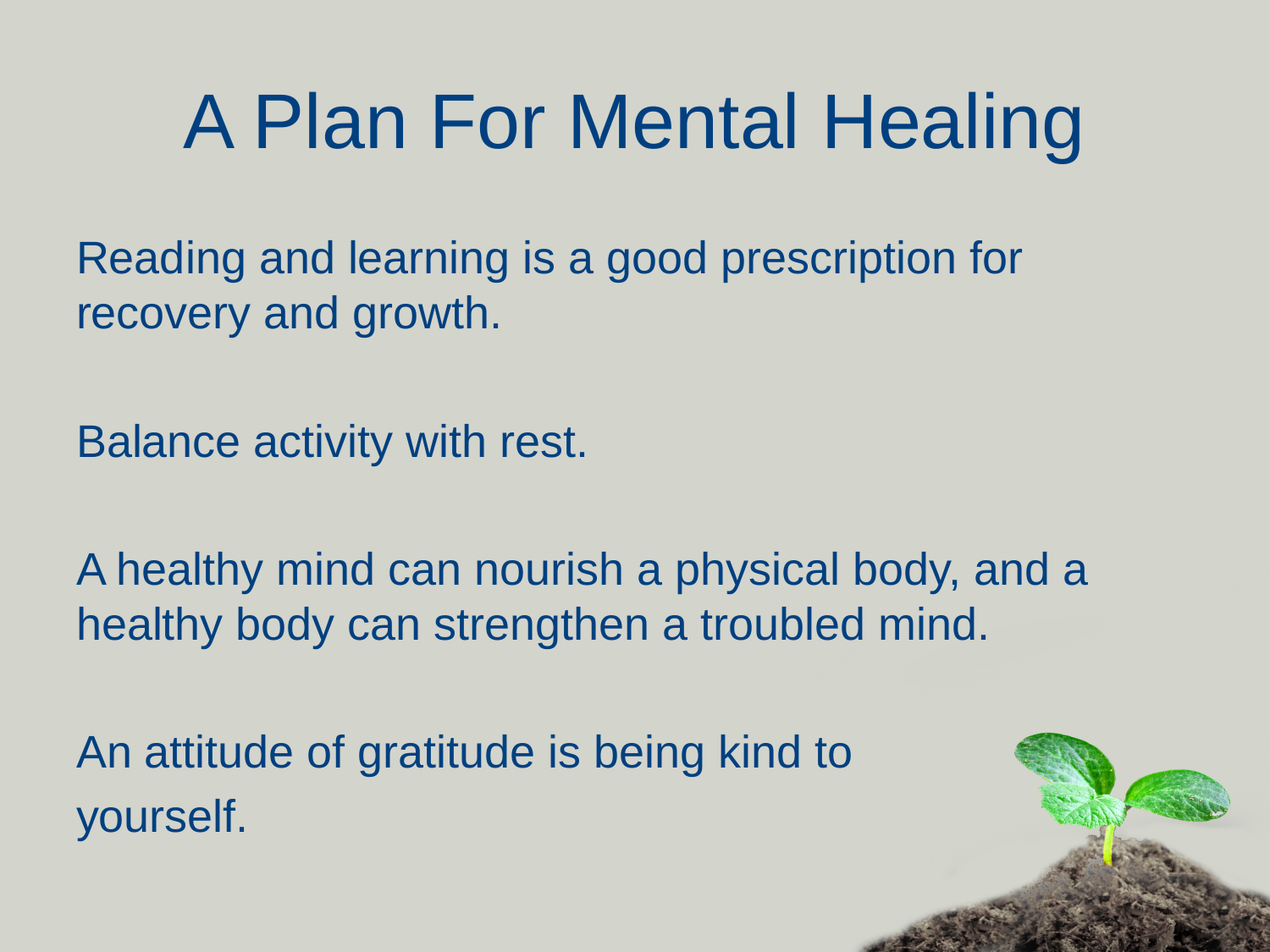

# A Plan For Mental Healing
Reading and learning is a good prescription for recovery and growth.

Balance activity with rest.

A healthy mind can nourish a physical body, and a healthy body can strengthen a troubled mind.

An attitude of gratitude is being kind to
yourself.